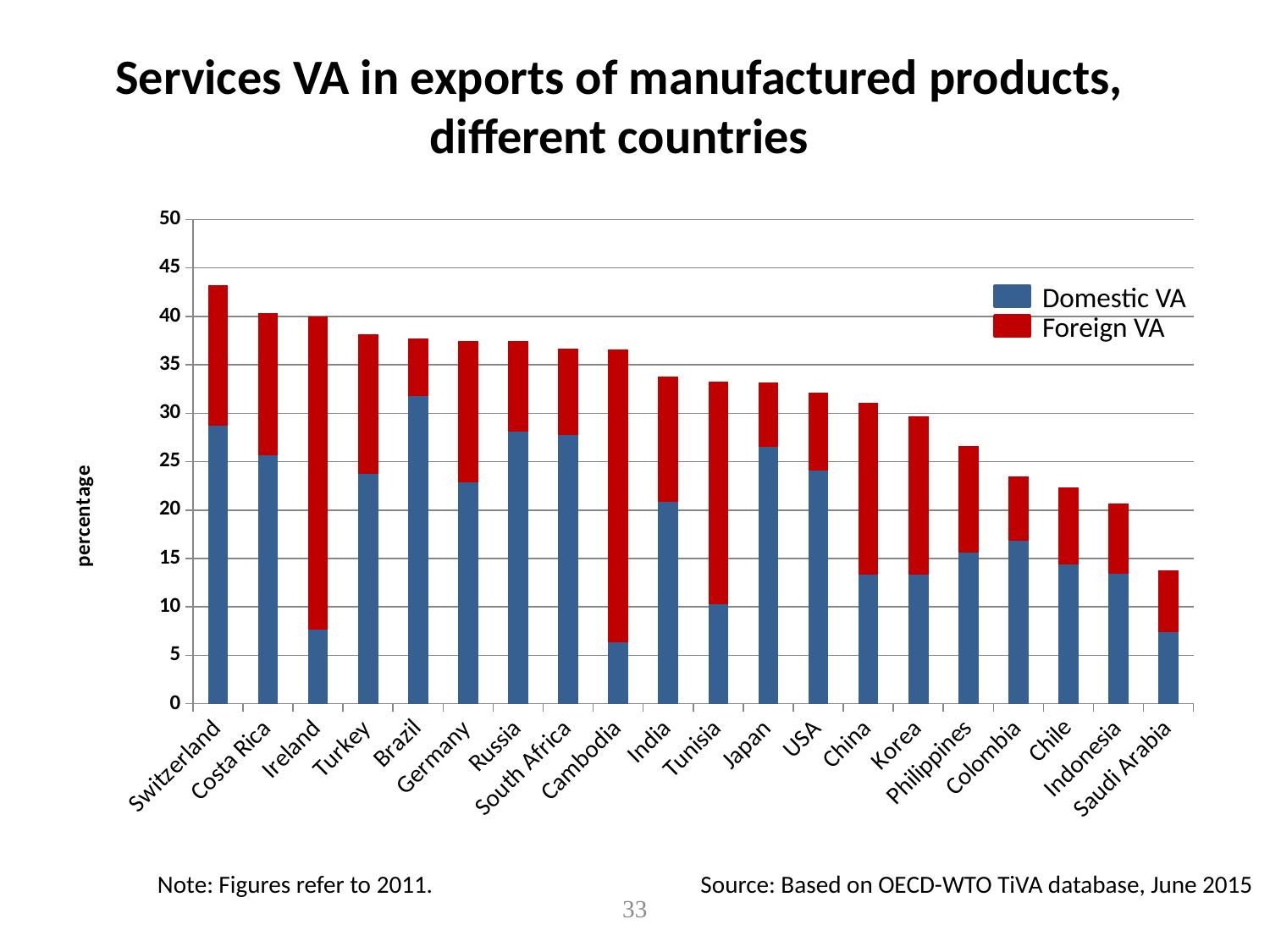

Services VA in exports of manufactured products, different countries

### Chart

| Category | Domestic services
value added | Foreign services
value added |
|---|---|---|
| Switzerland | 28.75 | 14.44 |
| Costa Rica | 25.69 | 14.68 |
| Ireland | 7.65 | 32.33 |
| Turkey | 23.72 | 14.46 |
| Brazil | 31.77 | 5.97 |
| Germany | 22.85 | 14.64 |
| Russia | 28.13 | 9.34 |
| South Africa | 27.72 | 8.94 |
| Cambodia | 6.36 | 30.26 |
| India | 20.88 | 12.93 |
| Tunisia | 10.24 | 22.99 |
| Japan | 26.52 | 6.63 |
| USA | 24.11 | 8.04 |
| China | 13.33 | 17.79 |
| Korea | 13.33 | 16.37 |
| Philippines | 15.65 | 11.01 |
| Colombia | 16.84 | 6.61 |
| Chile | 14.35 | 7.95 |
| Indonesia | 13.46 | 7.2 |
| Saudi Arabia | 7.4 | 6.34 |
Domestic VA

Foreign VA

Note: Figures refer to 2011.
Source: Based on OECD-WTO TiVA database, June 2015
33